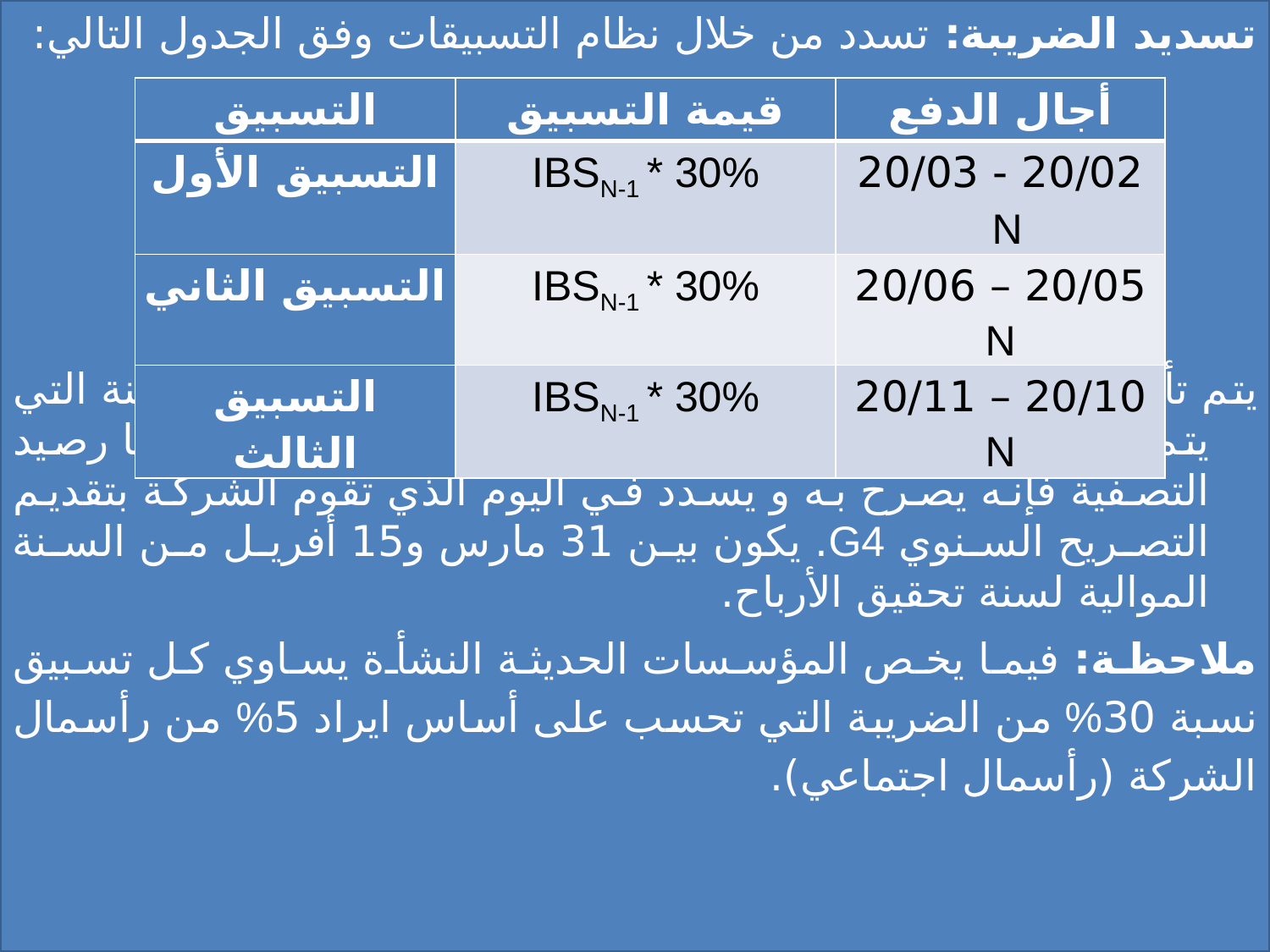

تسديد الضريبة: تسدد من خلال نظام التسبيقات وفق الجدول التالي:

يتم تأدية و تسديد هذه التسبيقات الثلاث في السنة التي تلي السنة التي يتم فيها تحقيق الأرباح المعتمدة كأساس لحساب الضريبة، أما رصيد التصفية فإنه يصرح به و يسدد في اليوم الذي تقوم الشركة بتقديم التصريح السنوي G4. يكون بين 31 مارس و15 أفريل من السنة الموالية لسنة تحقيق الأرباح.
ملاحظة: فيما يخص المؤسسات الحديثة النشأة يساوي كل تسبيق نسبة 30% من الضريبة التي تحسب على أساس ايراد 5% من رأسمال الشركة (رأسمال اجتماعي).

| التسبيق | قيمة التسبيق | أجال الدفع |
| --- | --- | --- |
| التسبيق الأول | IBSN-1 \* 30% | 20/02 - 20/03 N |
| التسبيق الثاني | IBSN-1 \* 30% | 20/05 – 20/06 N |
| التسبيق الثالث | IBSN-1 \* 30% | 20/10 – 20/11 N |